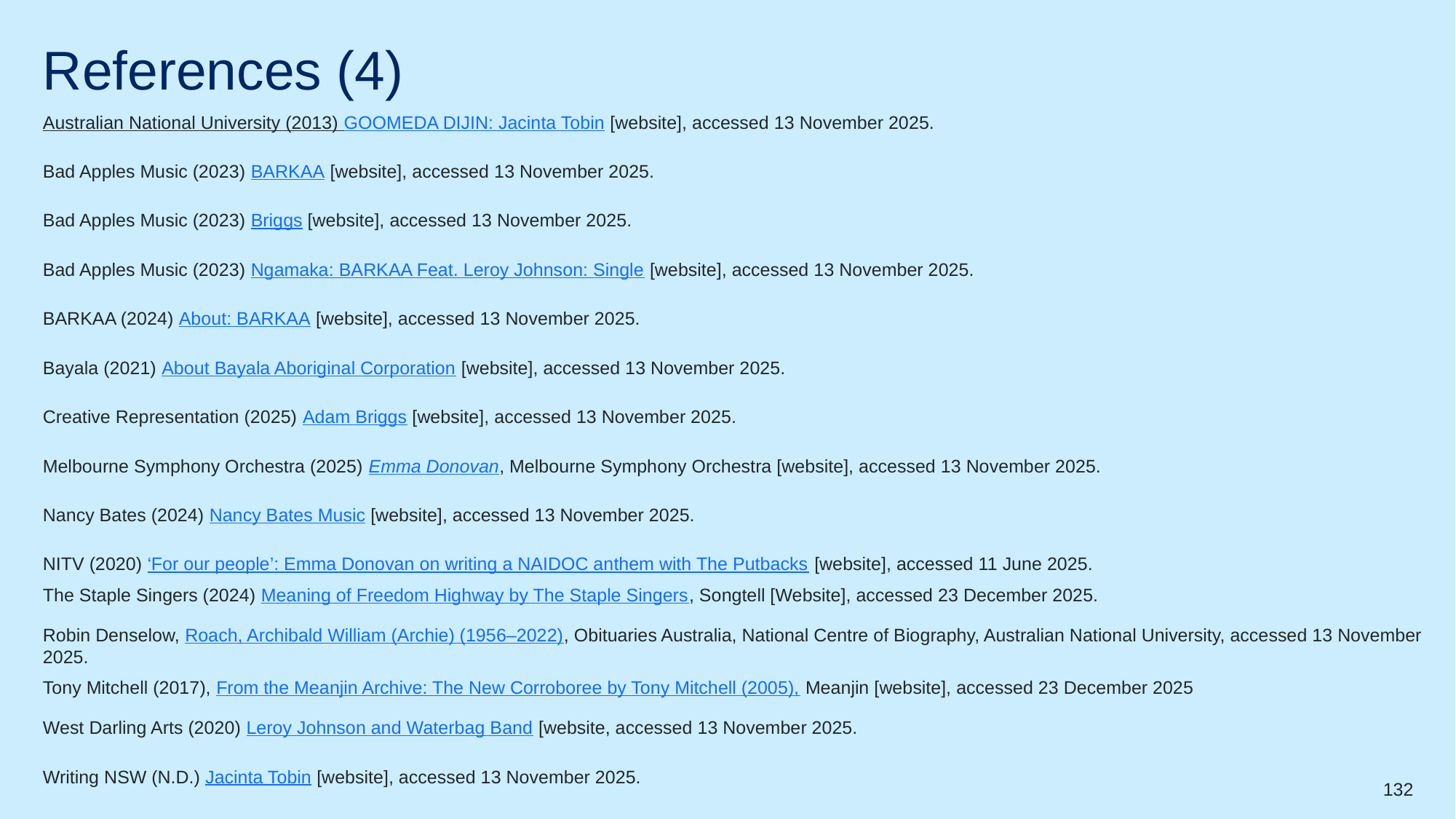

# References (4)
Australian National University (2013) GOOMEDA DIJIN: Jacinta Tobin [website], accessed 13 November 2025.
Bad Apples Music (2023) BARKAA [website], accessed 13 November 2025.
Bad Apples Music (2023) Briggs [website], accessed 13 November 2025.
Bad Apples Music (2023) Ngamaka: BARKAA Feat. Leroy Johnson: Single [website], accessed 13 November 2025.
BARKAA (2024) About: BARKAA [website], accessed 13 November 2025.
Bayala (2021) About Bayala Aboriginal Corporation [website], accessed 13 November 2025.
Creative Representation (2025) Adam Briggs [website], accessed 13 November 2025.
Melbourne Symphony Orchestra (2025) Emma Donovan, Melbourne Symphony Orchestra [website], accessed 13 November 2025.
Nancy Bates (2024) Nancy Bates Music [website], accessed 13 November 2025.
NITV (2020) ‘For our people’: Emma Donovan on writing a NAIDOC anthem with The Putbacks [website], accessed 11 June 2025.
The Staple Singers (2024) Meaning of Freedom Highway by The Staple Singers, Songtell [Website], accessed 23 December 2025.
Robin Denselow, Roach, Archibald William (Archie) (1956–2022), Obituaries Australia, National Centre of Biography, Australian National University, accessed 13 November 2025.
Tony Mitchell (2017), From the Meanjin Archive: The New Corroboree by Tony Mitchell (2005), Meanjin [website], accessed 23 December 2025
West Darling Arts (2020) Leroy Johnson and Waterbag Band [website, accessed 13 November 2025.
Writing NSW (N.D.) Jacinta Tobin [website], accessed 13 November 2025.
132